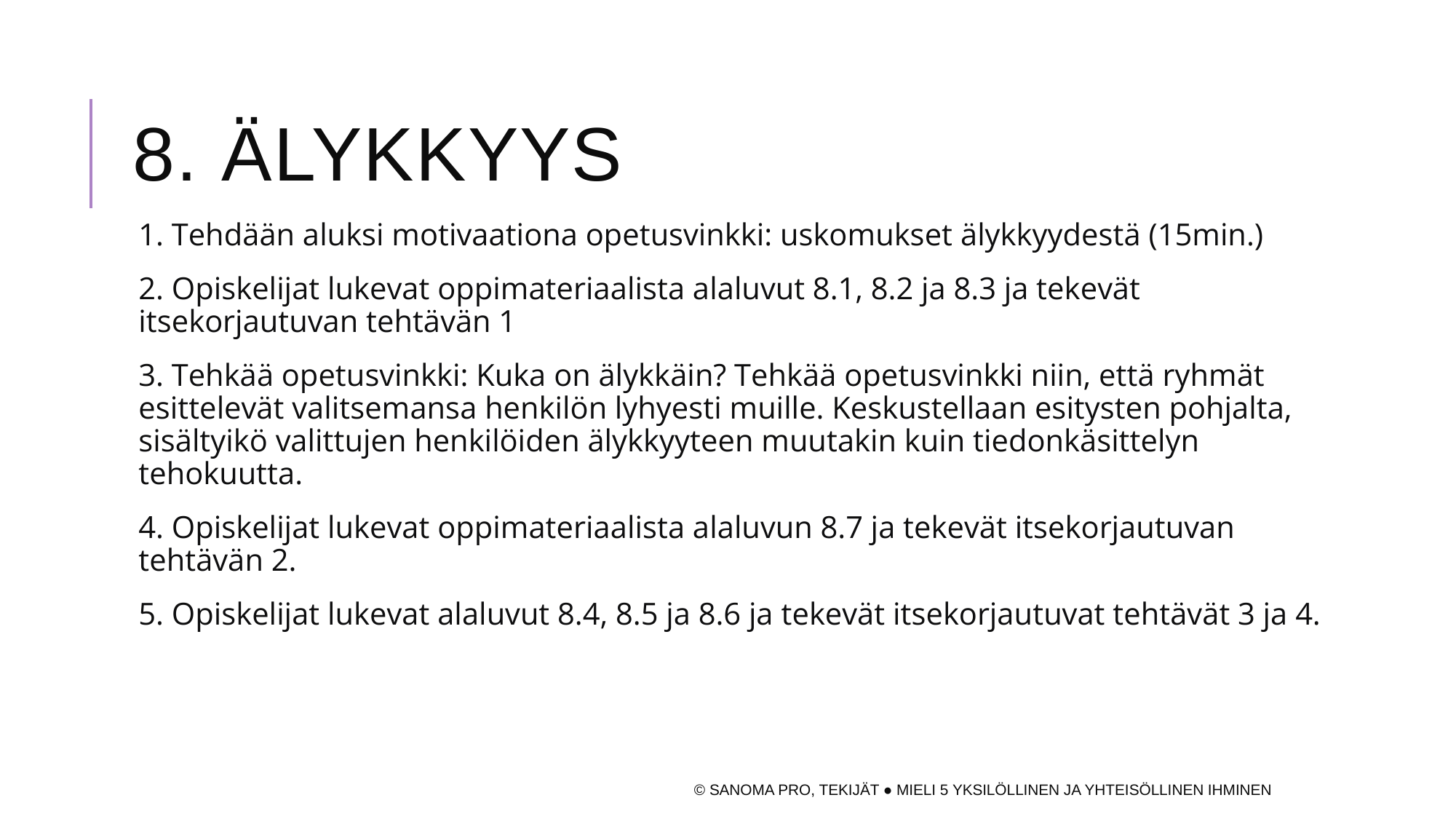

# 8. Älykkyys
1. Tehdään aluksi motivaationa opetusvinkki: uskomukset älykkyydestä (15min.)
2. Opiskelijat lukevat oppimateriaalista alaluvut 8.1, 8.2 ja 8.3 ja tekevät itsekorjautuvan tehtävän 1
3. Tehkää opetusvinkki: Kuka on älykkäin? Tehkää opetusvinkki niin, että ryhmät esittelevät valitsemansa henkilön lyhyesti muille. Keskustellaan esitysten pohjalta, sisältyikö valittujen henkilöiden älykkyyteen muutakin kuin tiedonkäsittelyn tehokuutta.
4. Opiskelijat lukevat oppimateriaalista alaluvun 8.7 ja tekevät itsekorjautuvan tehtävän 2.
5. Opiskelijat lukevat alaluvut 8.4, 8.5 ja 8.6 ja tekevät itsekorjautuvat tehtävät 3 ja 4.

© SANOMA PRO, TEKIJÄT ● MIELI 5 YKSILÖLLINEN JA YHTEISÖLLINEN IHMINEN